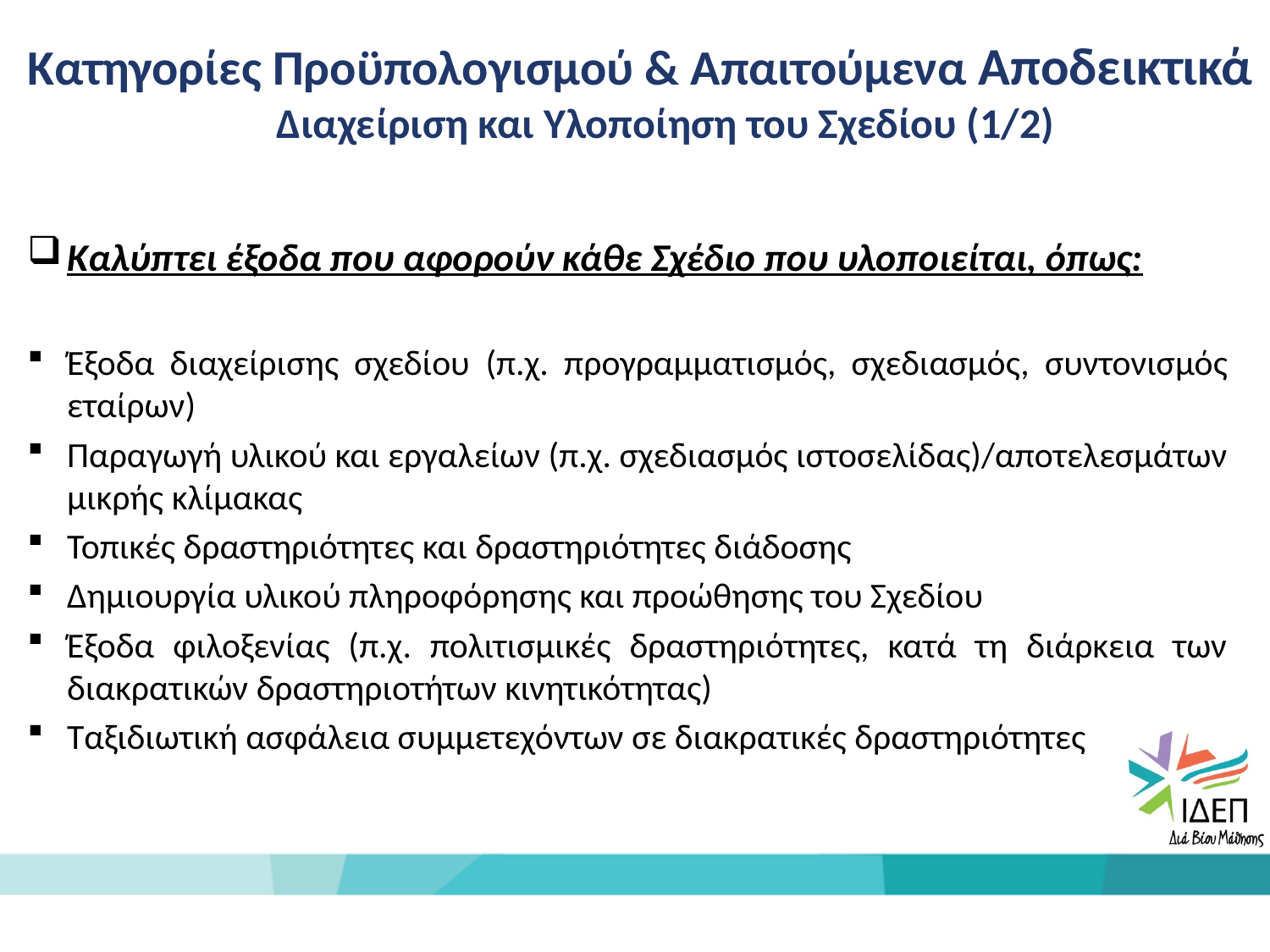

Κατηγορίες Προϋπολογισμού & Απαιτούμενα Αποδεικτικά
Διαχείριση και Υλοποίηση του Σχεδίου (1/2)
Καλύπτει έξοδα που αφορούν κάθε Σχέδιο που υλοποιείται, όπως:

Έξοδα διαχείρισης σχεδίου (π.χ. προγραμματισμός, σχεδιασμός, συντονισμός εταίρων)
Παραγωγή υλικού και εργαλείων (π.χ. σχεδιασμός ιστοσελίδας)/αποτελεσμάτων μικρής κλίμακας
Τοπικές δραστηριότητες και δραστηριότητες διάδοσης
Δημιουργία υλικού πληροφόρησης και προώθησης του Σχεδίου
Έξοδα φιλοξενίας (π.χ. πολιτισμικές δραστηριότητες, κατά τη διάρκεια των διακρατικών δραστηριοτήτων κινητικότητας)
Ταξιδιωτική ασφάλεια συμμετεχόντων σε διακρατικές δραστηριότητες